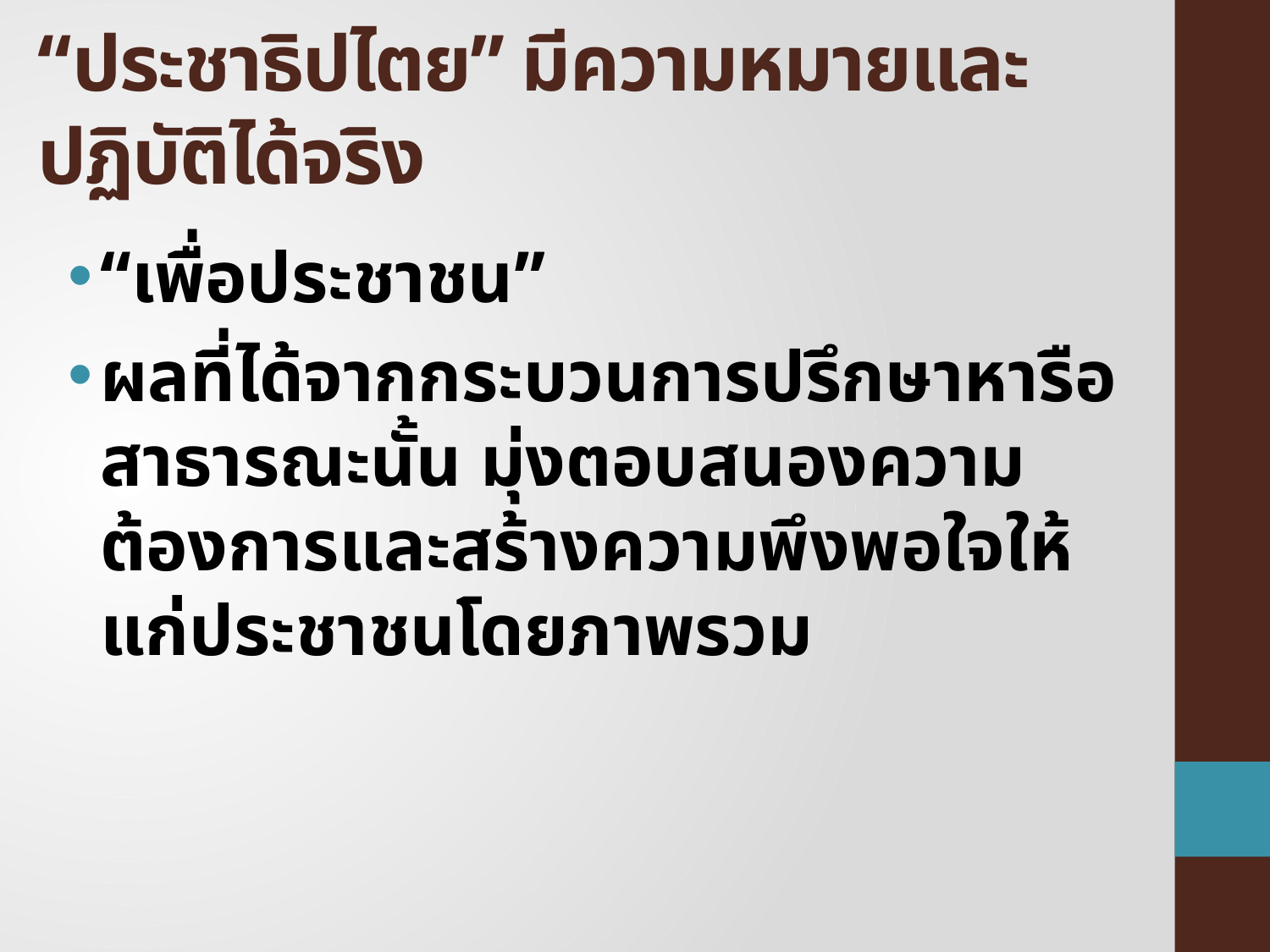

# “ประชาธิปไตย” มีความหมายและปฏิบัติได้จริง
“เพื่อประชาชน”
ผลที่ได้จากกระบวนการปรึกษาหารือสาธารณะนั้น มุ่งตอบสนองความต้องการและสร้างความพึงพอใจให้แก่ประชาชนโดยภาพรวม